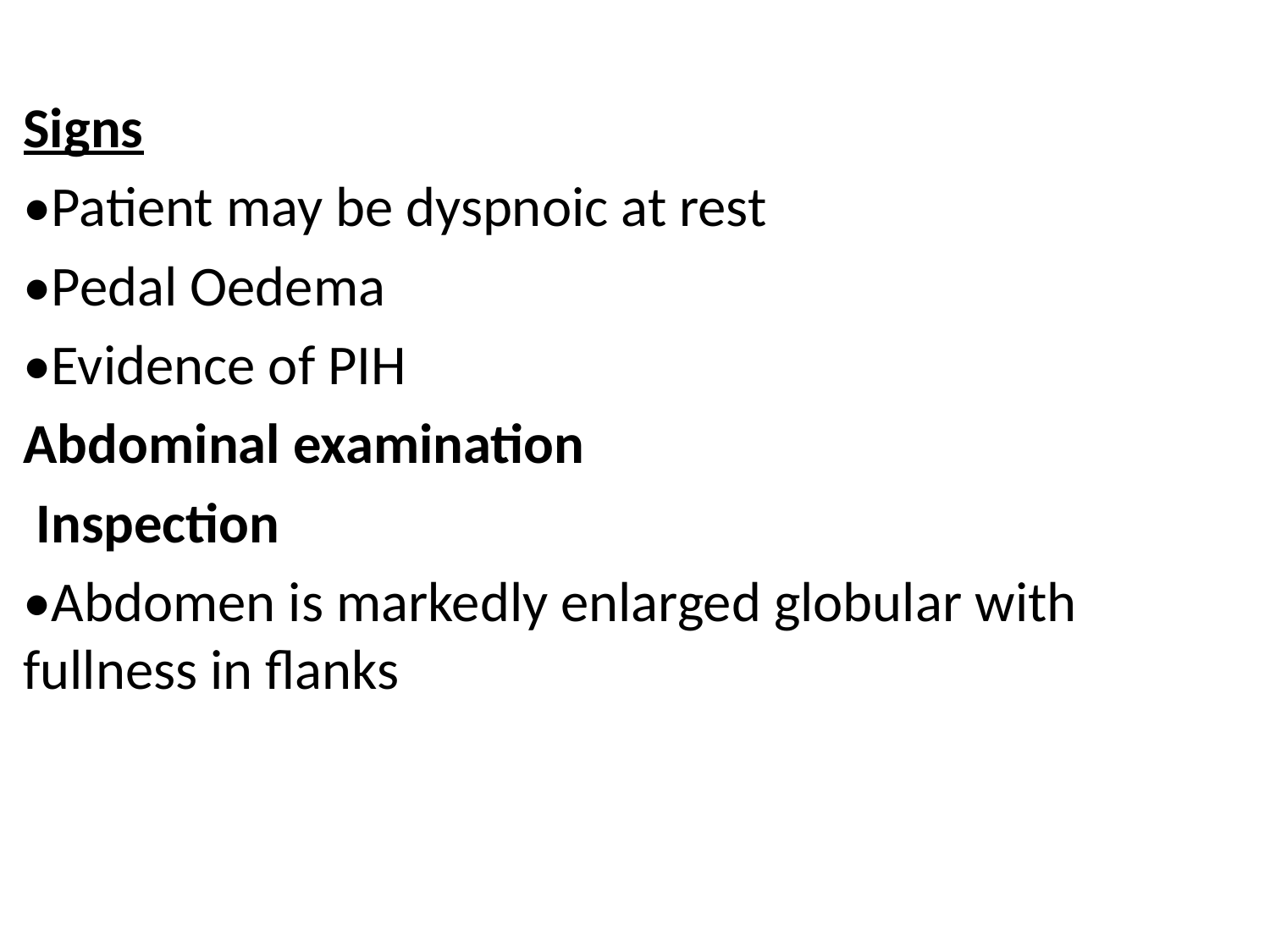

Signs
•Patient may be dyspnoic at rest
•Pedal Oedema
•Evidence of PIH
Abdominal examination
 Inspection
•Abdomen is markedly enlarged globular with fullness in flanks